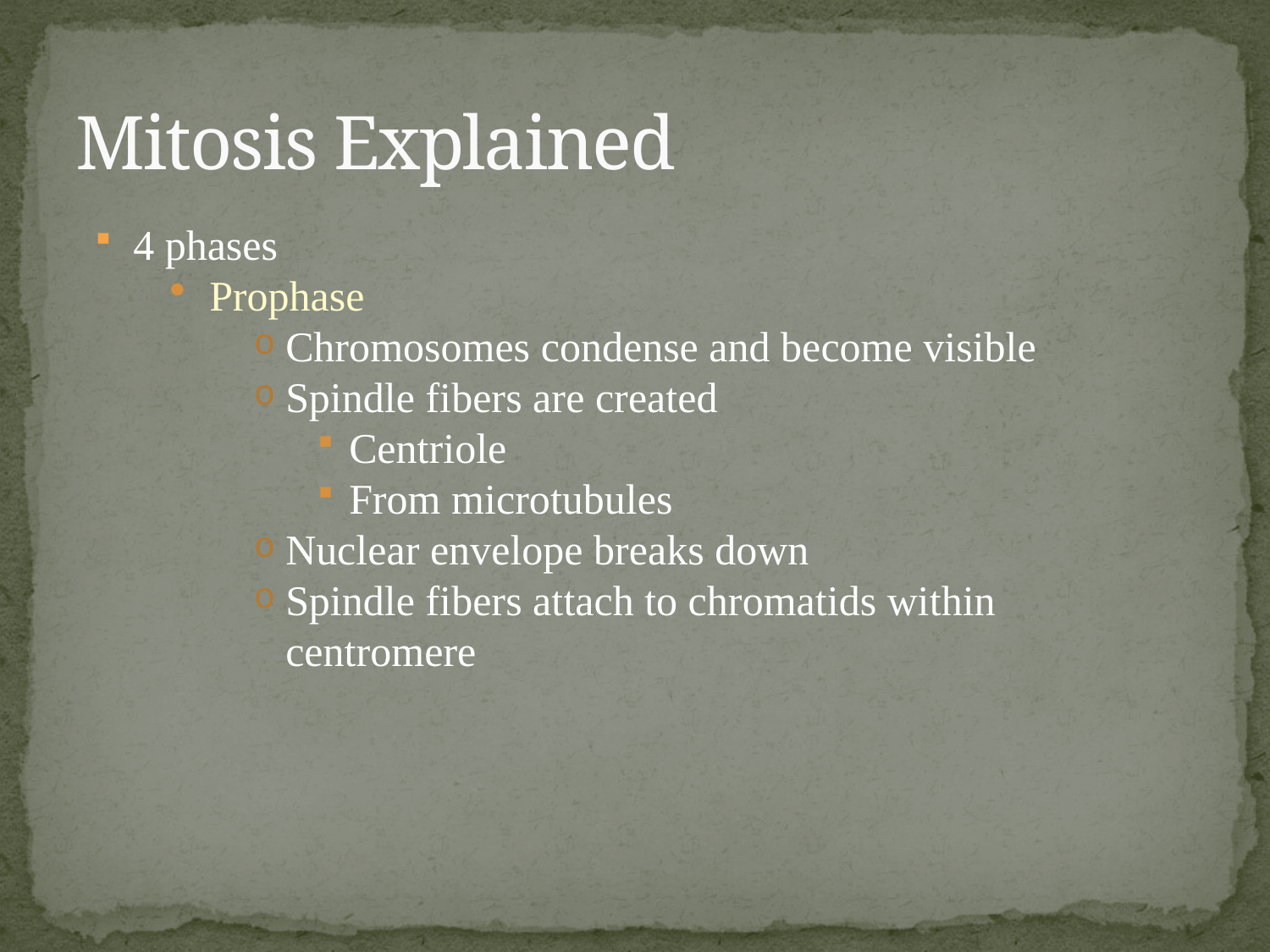

# Mitosis Explained
4 phases
Prophase
Chromosomes condense and become visible
Spindle fibers are created
Centriole
From microtubules
Nuclear envelope breaks down
Spindle fibers attach to chromatids within centromere